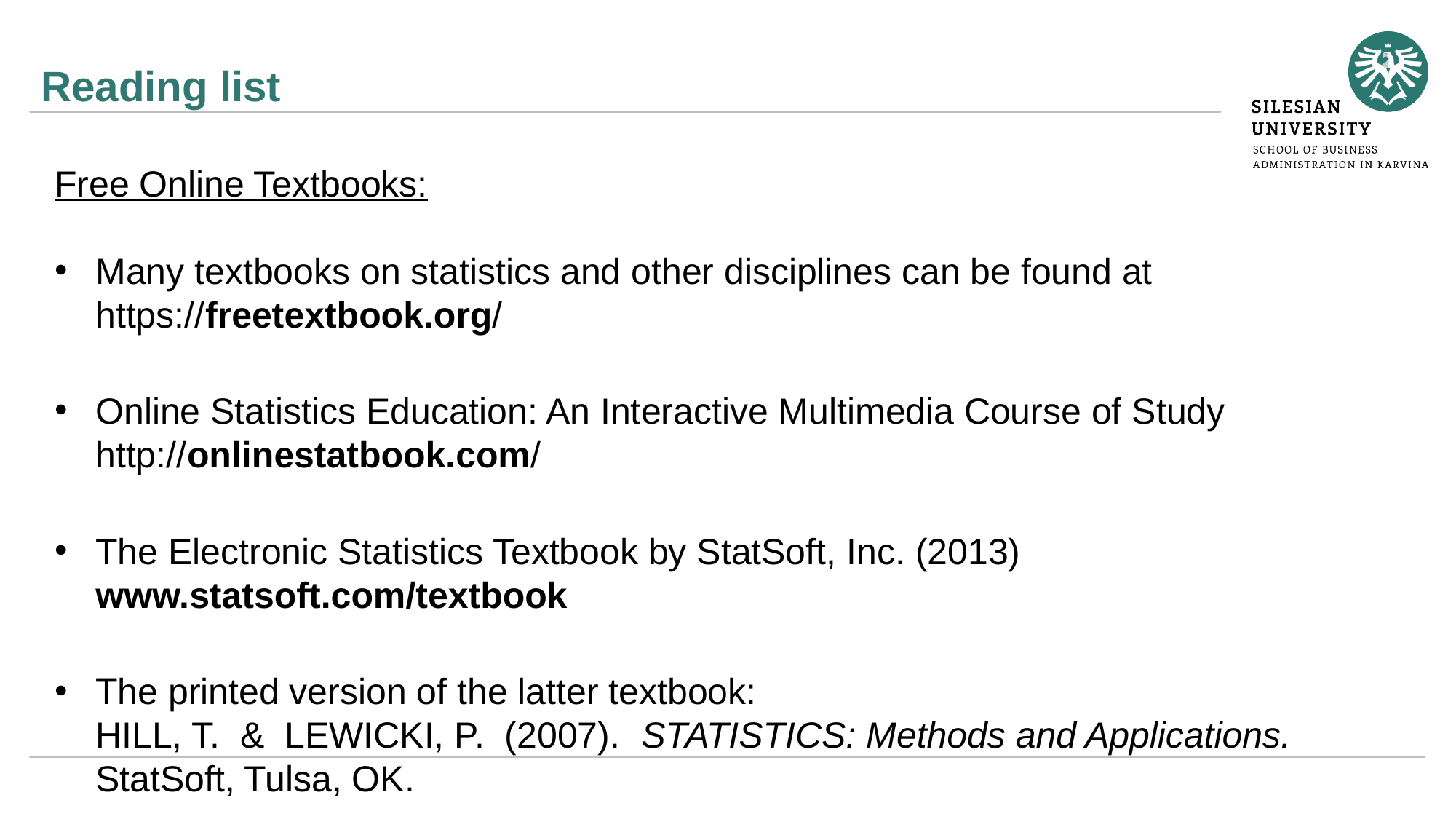

# Reading list
Free Online Textbooks:

Many textbooks on statistics and other disciplines can be found at
https://freetextbook.org/

Online Statistics Education: An Interactive Multimedia Course of Study
http://onlinestatbook.com/

The Electronic Statistics Textbook by StatSoft, Inc. (2013)
www.statsoft.com/textbook

The printed version of the latter textbook:
HILL, T.  &  LEWICKI, P.  (2007).  STATISTICS: Methods and Applications.  StatSoft, Tulsa, OK.